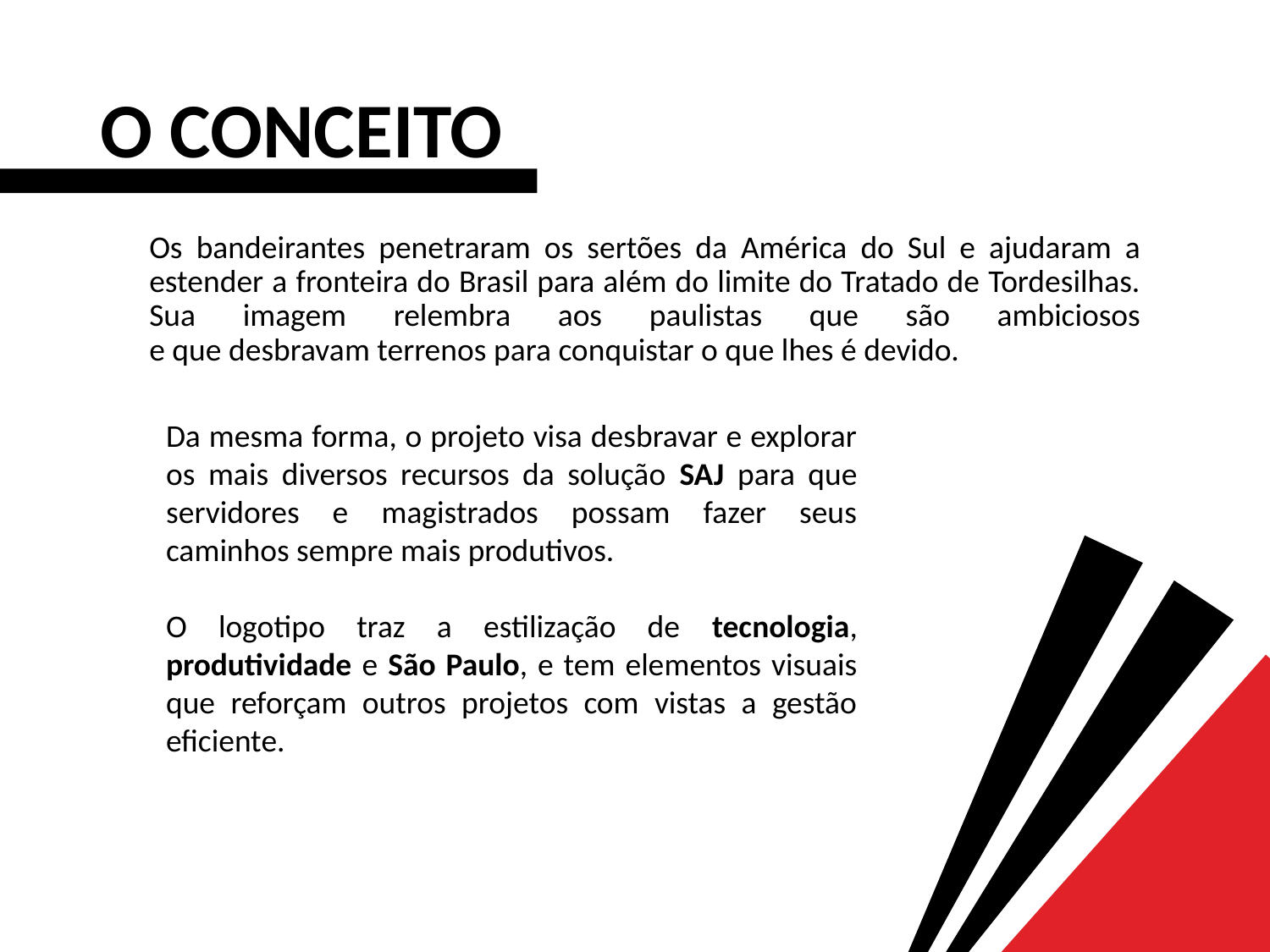

# O CONCEITO
Os bandeirantes penetraram os sertões da América do Sul e ajudaram a estender a fronteira do Brasil para além do limite do Tratado de Tordesilhas. Sua imagem relembra aos paulistas que são ambiciosos
e que desbravam terrenos para conquistar o que lhes é devido.
Da mesma forma, o projeto visa desbravar e explorar os mais diversos recursos da solução SAJ para que servidores e magistrados possam fazer seus caminhos sempre mais produtivos.

O logotipo traz a estilização de tecnologia, produtividade e São Paulo, e tem elementos visuais que reforçam outros projetos com vistas a gestão eficiente.